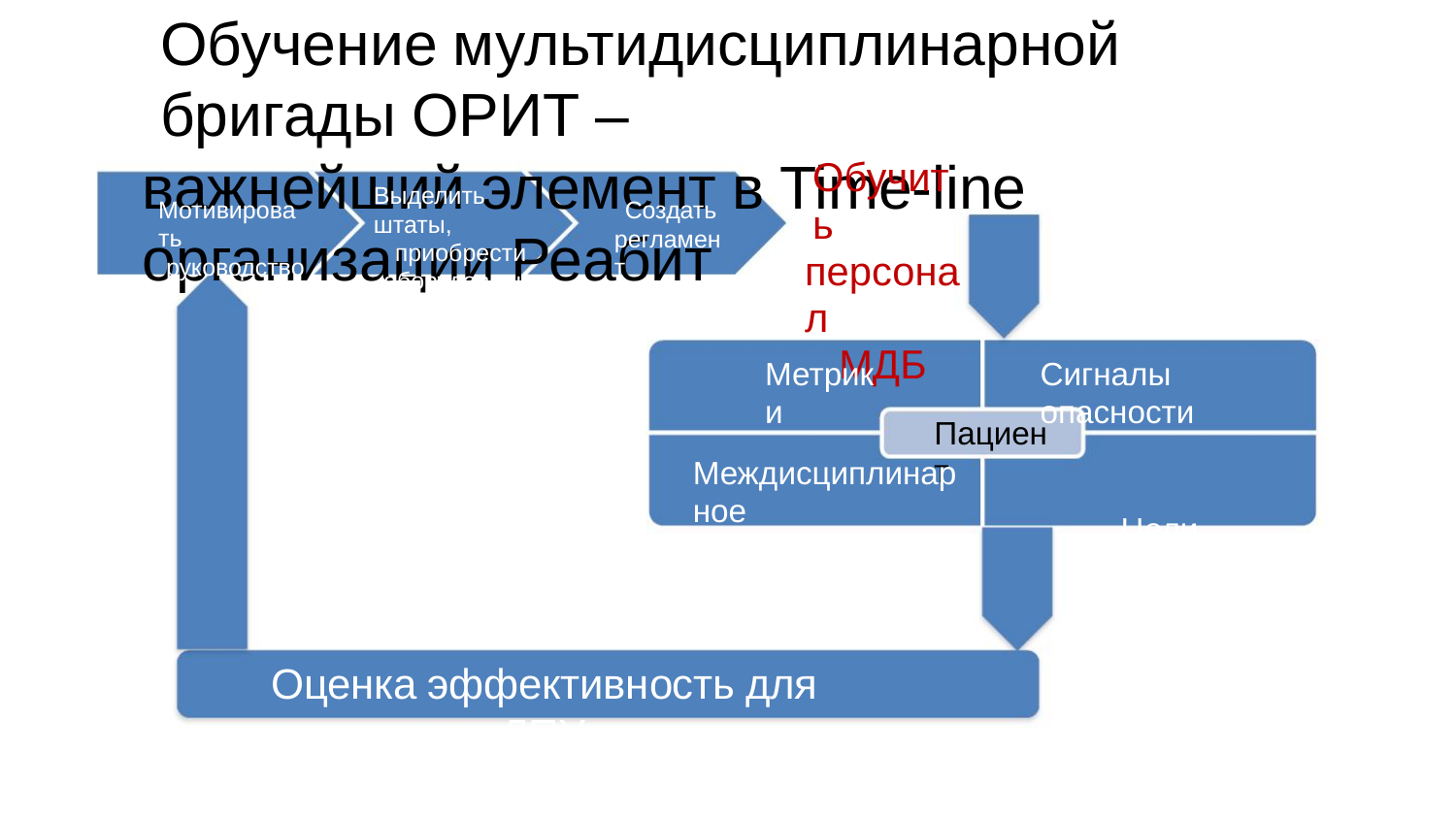

Обучение мультидисциплинарной бригады ОРИТ –
важнейший элемент в Time-line организации Реабит
Обучить
персонал
МДБ
Выделить штаты,
приобрести
оборудование
Мотивировать
руководство
Создать
регламент
Метрики
Сигналы опасности
Цели
Пациент
Междисциплинарное
взаимодействие
Оценка эффективность для пациента и ЛПУ